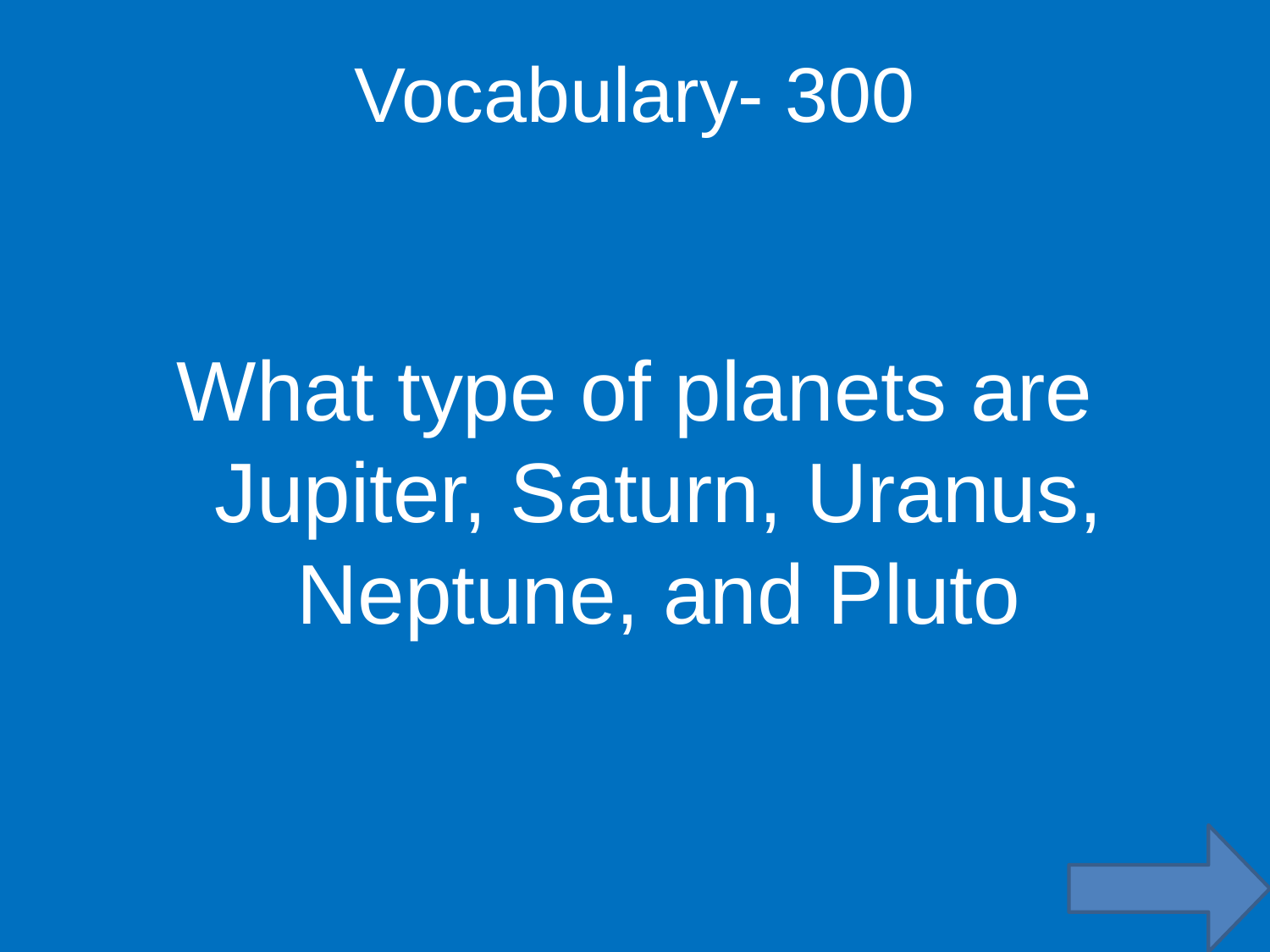

Vocabulary- 300

What type of planets are Jupiter, Saturn, Uranus, Neptune, and Pluto